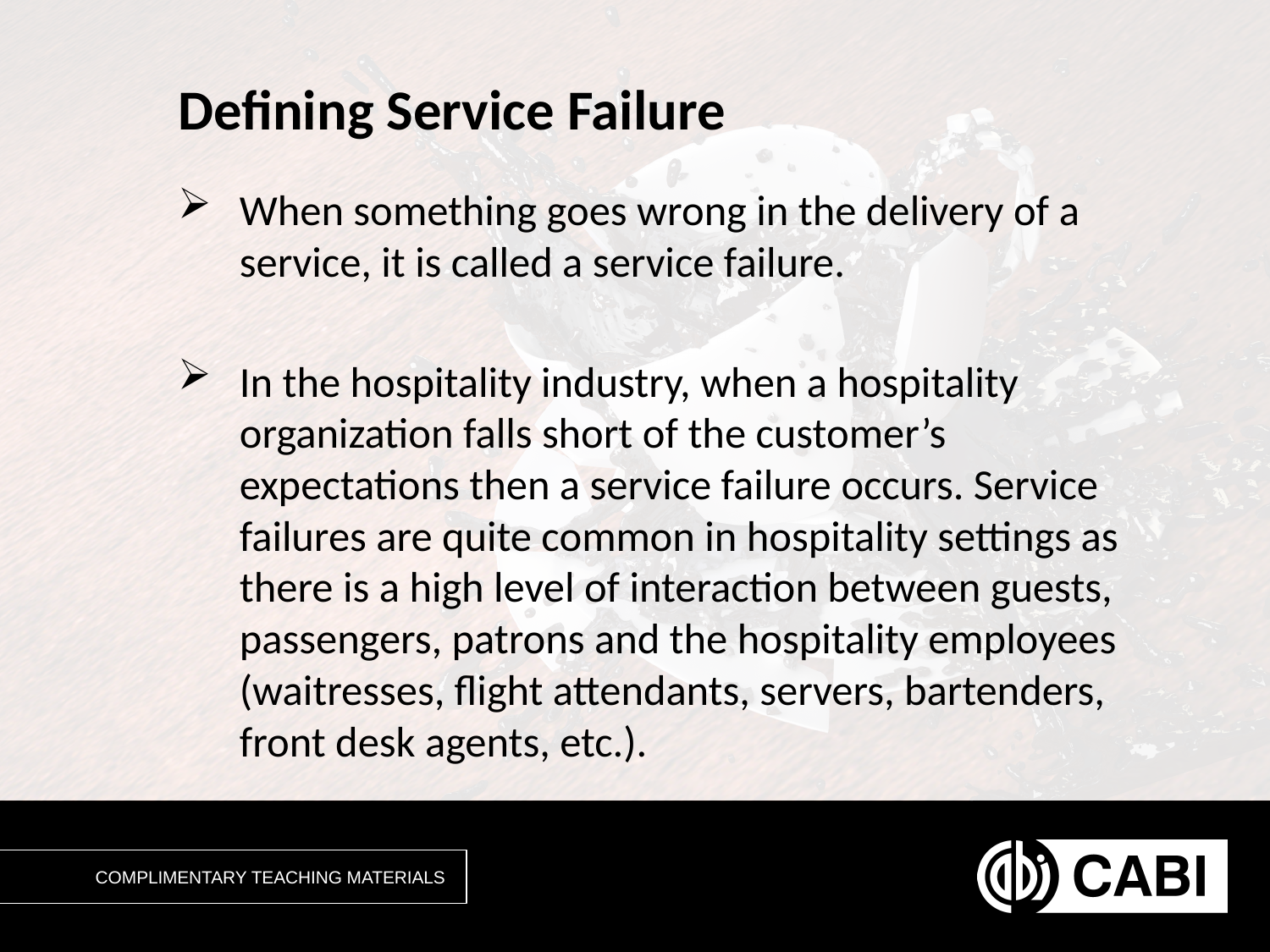

# Defining Service Failure
When something goes wrong in the delivery of a service, it is called a service failure.

In the hospitality industry, when a hospitality organization falls short of the customer’s expectations then a service failure occurs. Service failures are quite common in hospitality settings as there is a high level of interaction between guests, passengers, patrons and the hospitality employees (waitresses, flight attendants, servers, bartenders, front desk agents, etc.).